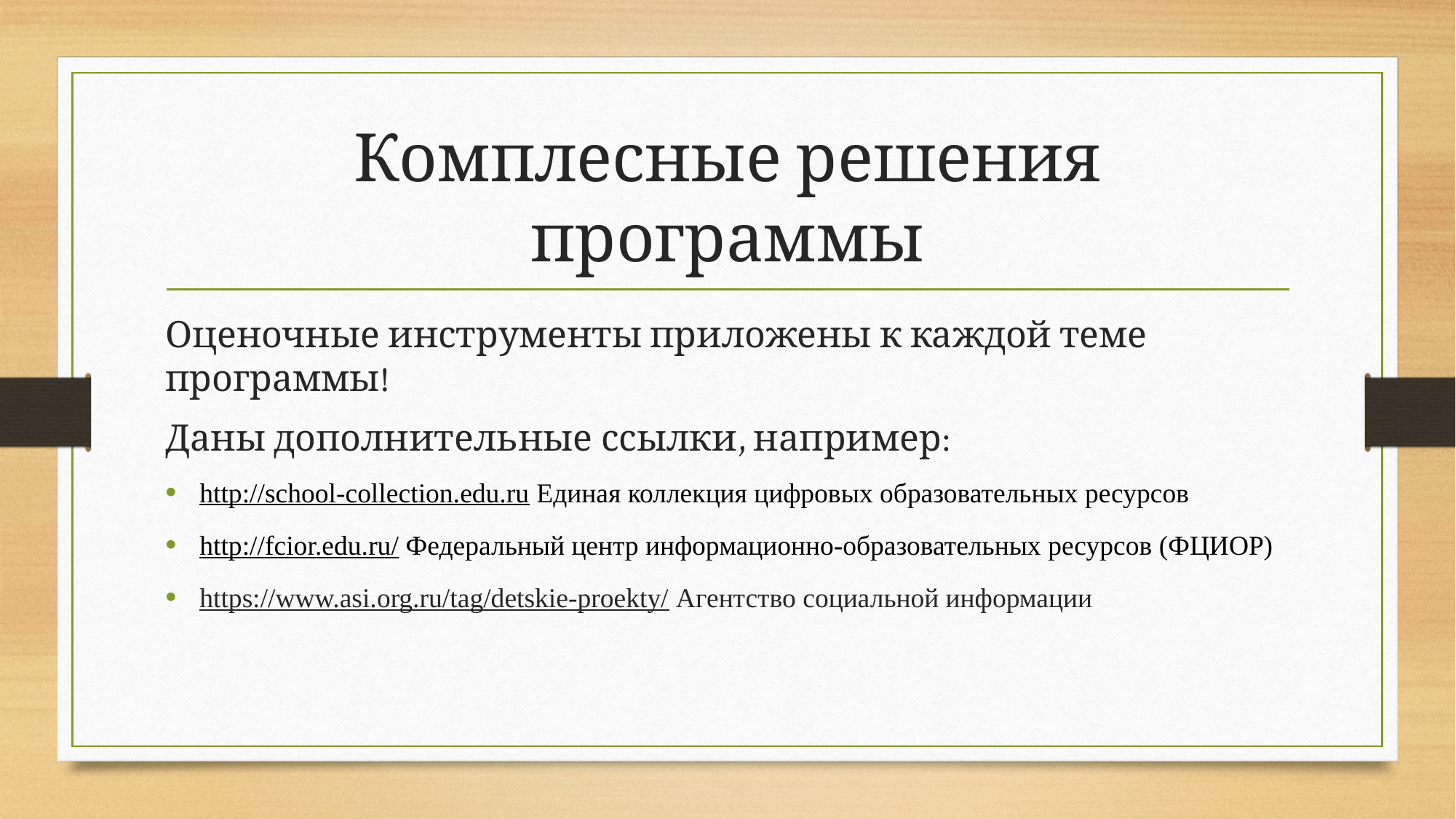

# Комплесные решения программы
Оценочные инструменты приложены к каждой теме программы!
Даны дополнительные ссылки, например:
http://school-collection.edu.ru Единая коллекция цифровых образовательных ресурсов
http://fcior.edu.ru/ Федеральный центр информационно-образовательных ресурсов (ФЦИОР)
https://www.asi.org.ru/tag/detskie-proekty/ Агентство социальной информации